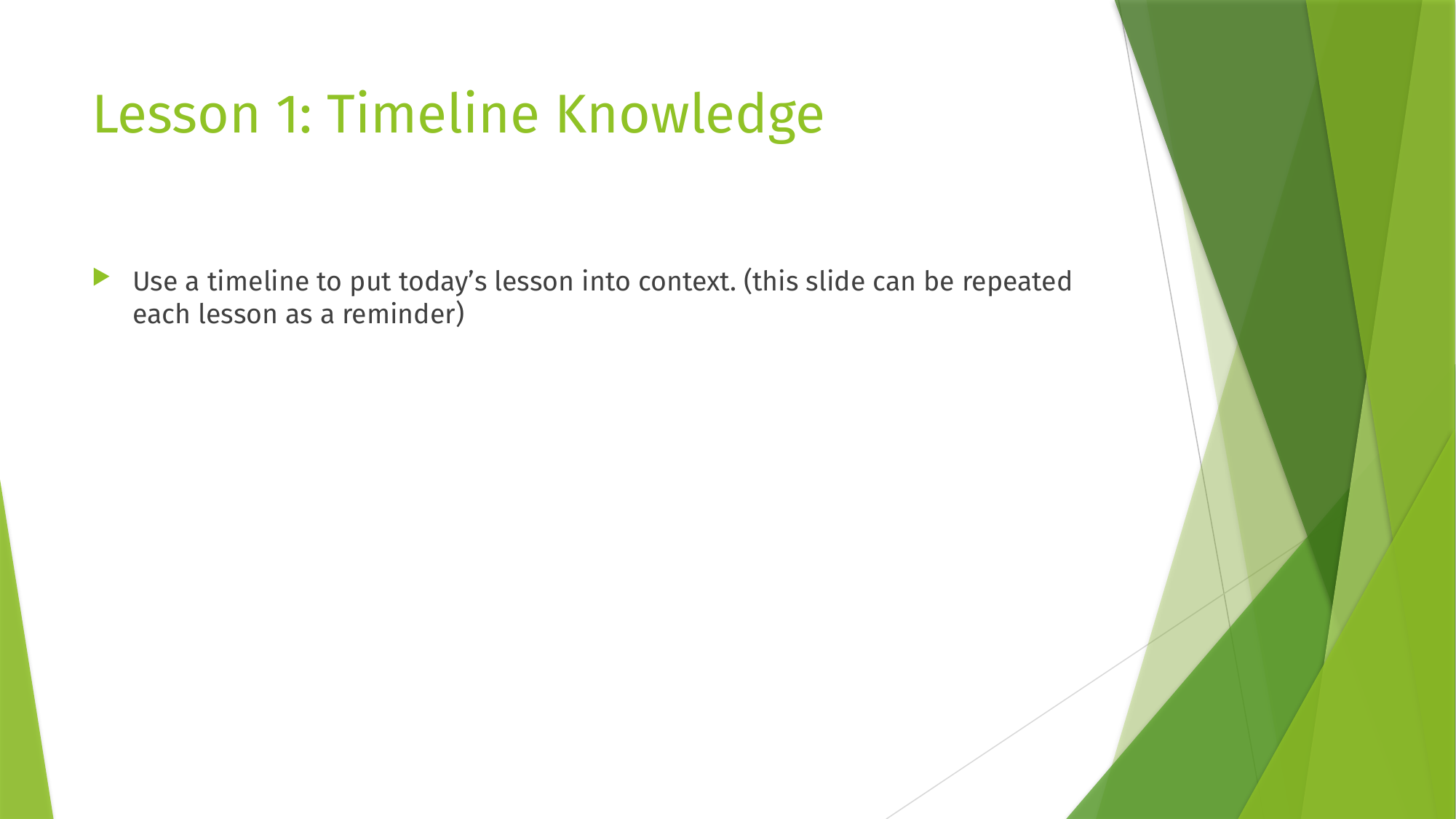

# Lesson 1: Timeline Knowledge
Use a timeline to put today’s lesson into context. (this slide can be repeated each lesson as a reminder)